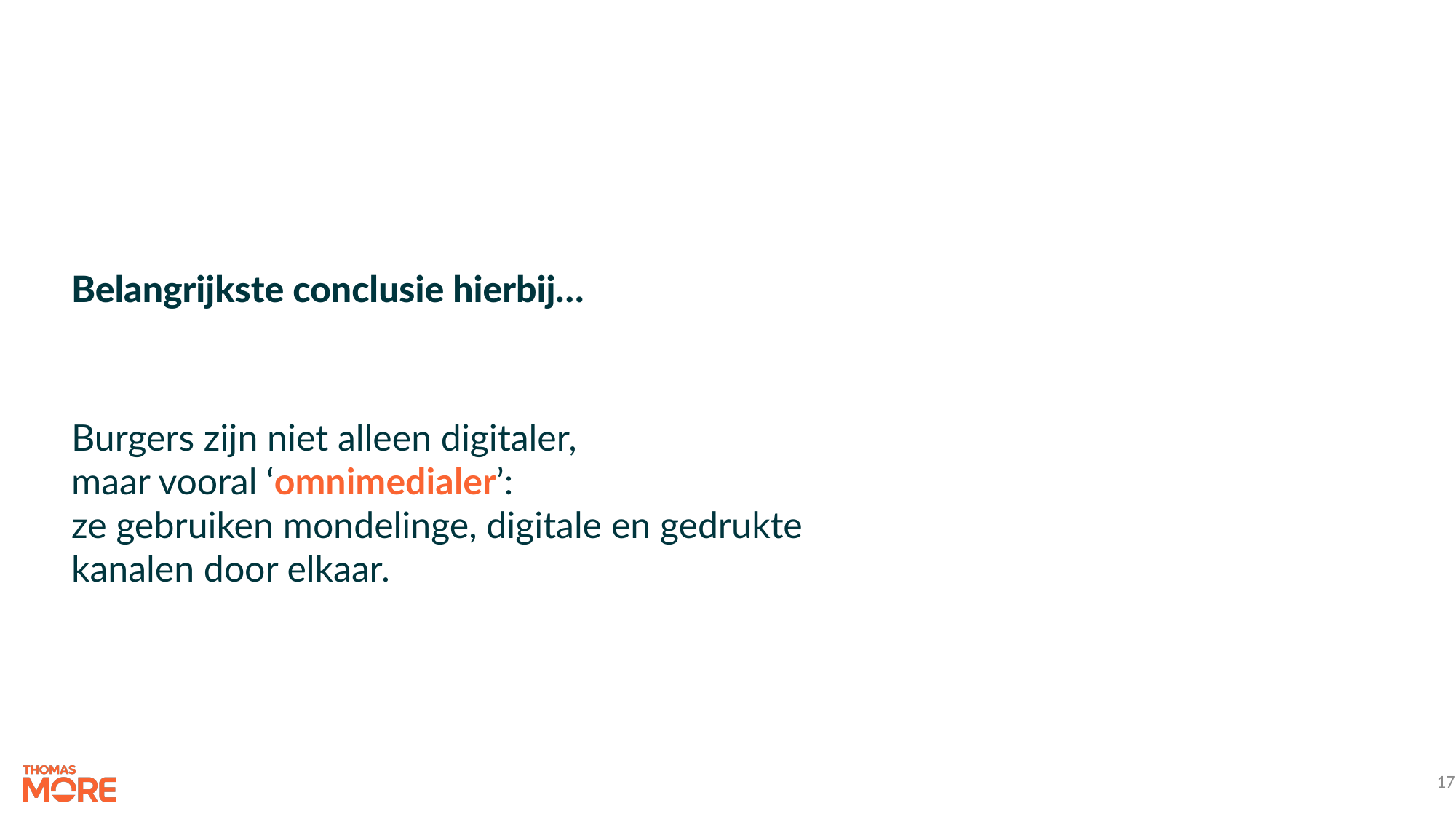

Belangrijkste conclusie hierbij…
Burgers zijn niet alleen digitaler,
maar vooral ‘omnimedialer’:
ze gebruiken mondelinge, digitale en gedrukte kanalen door elkaar.
17